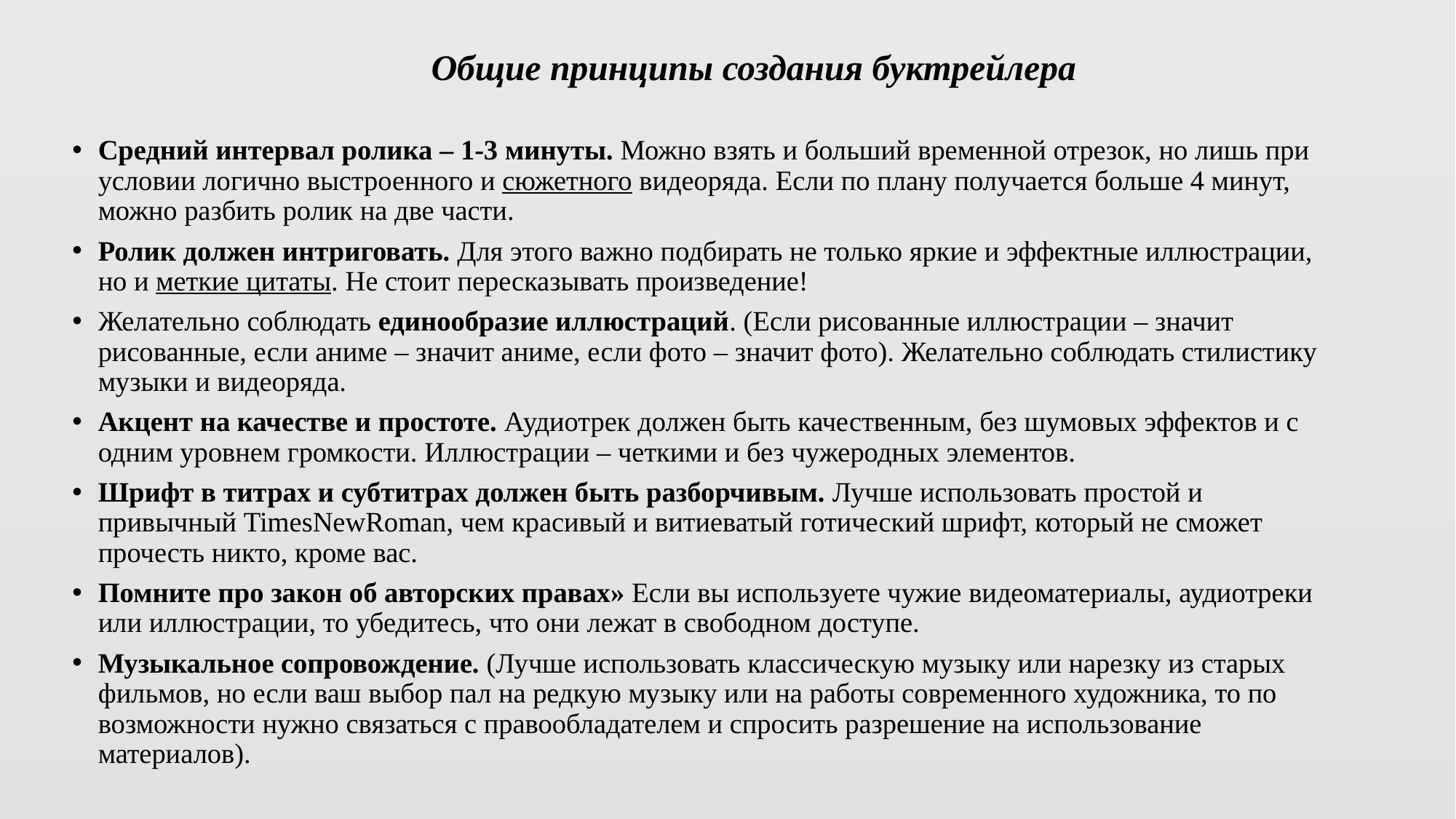

# Общие принципы создания буктрейлера
Средний интервал ролика – 1-3 минуты. Можно взять и больший временной отрезок, но лишь при условии логично выстроенного и сюжетного видеоряда. Если по плану получается больше 4 минут, можно разбить ролик на две части.
Ролик должен интриговать. Для этого важно подбирать не только яркие и эффектные иллюстрации, но и меткие цитаты. Не стоит пересказывать произведение!
Желательно соблюдать единообразие иллюстраций. (Если рисованные иллюстрации – значит рисованные, если аниме – значит аниме, если фото – значит фото). Желательно соблюдать стилистику музыки и видеоряда.
Акцент на качестве и простоте. Аудиотрек должен быть качественным, без шумовых эффектов и с одним уровнем громкости. Иллюстрации – четкими и без чужеродных элементов.
Шрифт в титрах и субтитрах должен быть разборчивым. Лучше использовать простой и привычный TimesNewRoman, чем красивый и витиеватый готический шрифт, который не сможет прочесть никто, кроме вас.
Помните про закон об авторских правах» Если вы используете чужие видеоматериалы, аудиотреки или иллюстрации, то убедитесь, что они лежат в свободном доступе.
Музыкальное сопровождение. (Лучше использовать классическую музыку или нарезку из старых фильмов, но если ваш выбор пал на редкую музыку или на работы современного художника, то по возможности нужно связаться с правообладателем и спросить разрешение на использование материалов).